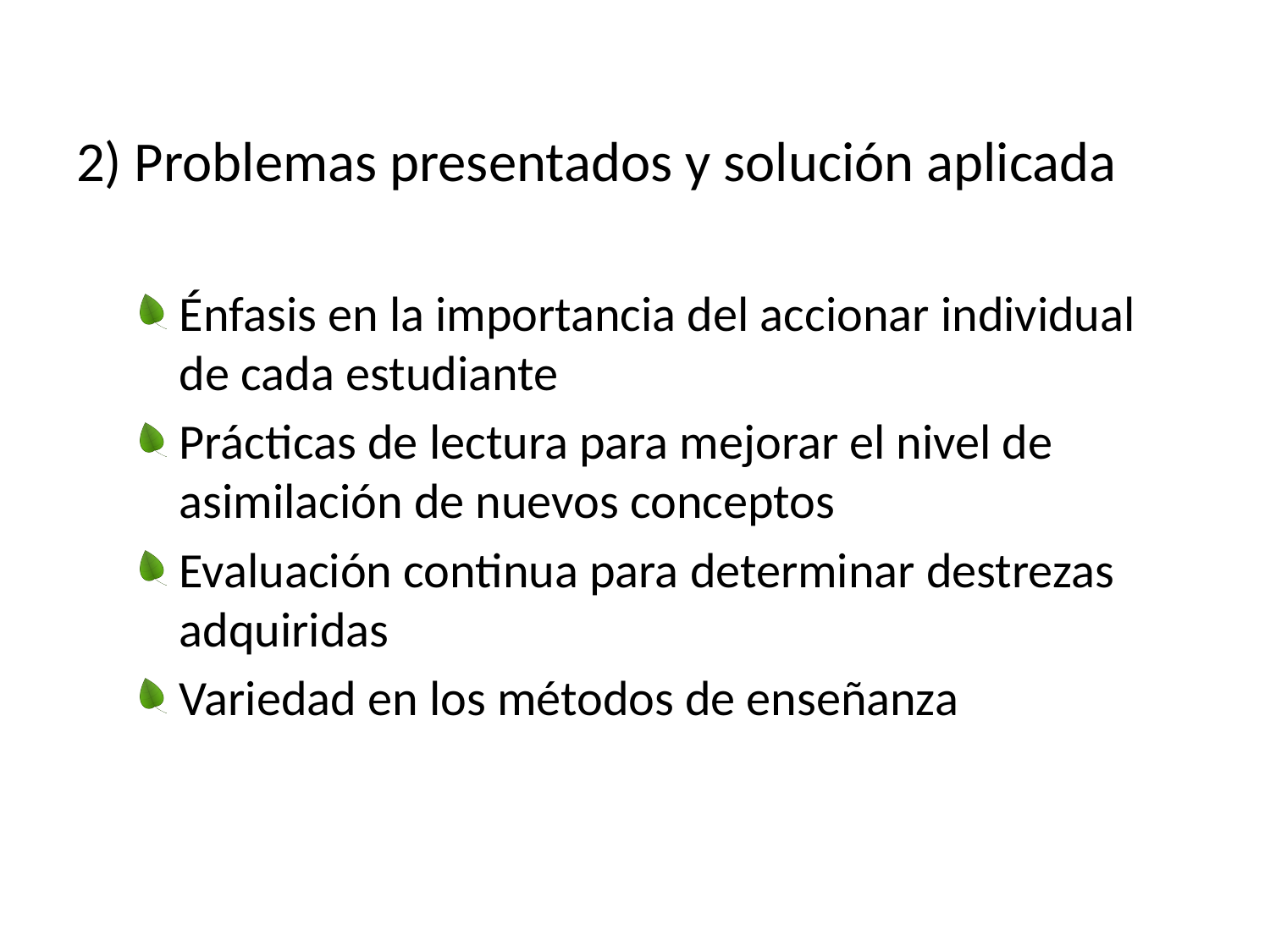

2) Problemas presentados y solución aplicada

Énfasis en la importancia del accionar individual de cada estudiante
Prácticas de lectura para mejorar el nivel de asimilación de nuevos conceptos
Evaluación continua para determinar destrezas adquiridas
Variedad en los métodos de enseñanza